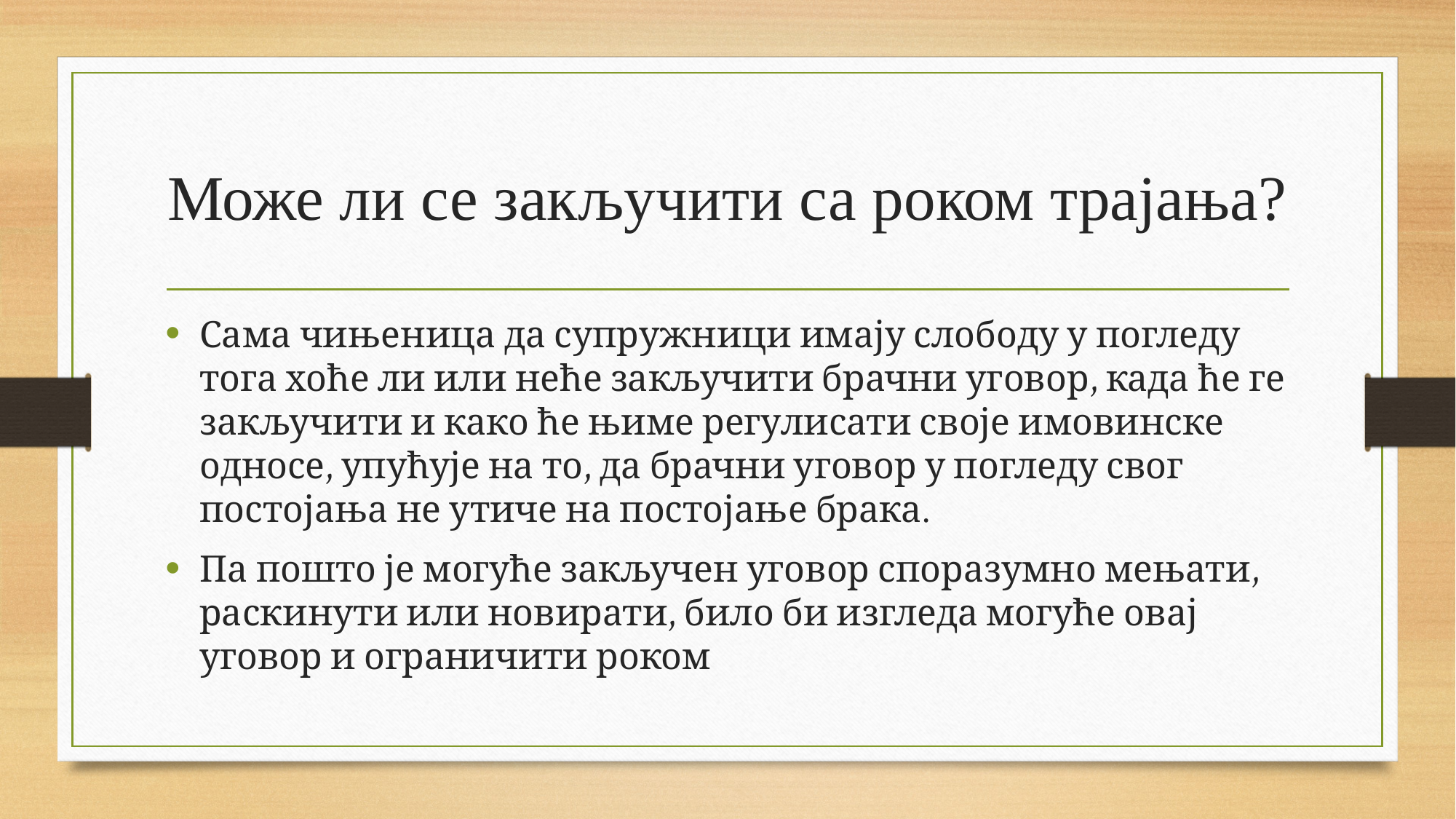

# Може ли се закључити са роком трајања?
Сама чињеница да супружници имају слободу у погледу тога хоће ли или неће закључити брачни уговор, када ће ге закључити и како ће њиме регулисати своје имовинске односе, упућује на то, да брачни уговор у погледу свог постојања не утиче на постојање брака.
Па пошто је могуће закључен уговор споразумно мењати, раскинути или новирати, било би изгледа могуће овај уговор и ограничити роком